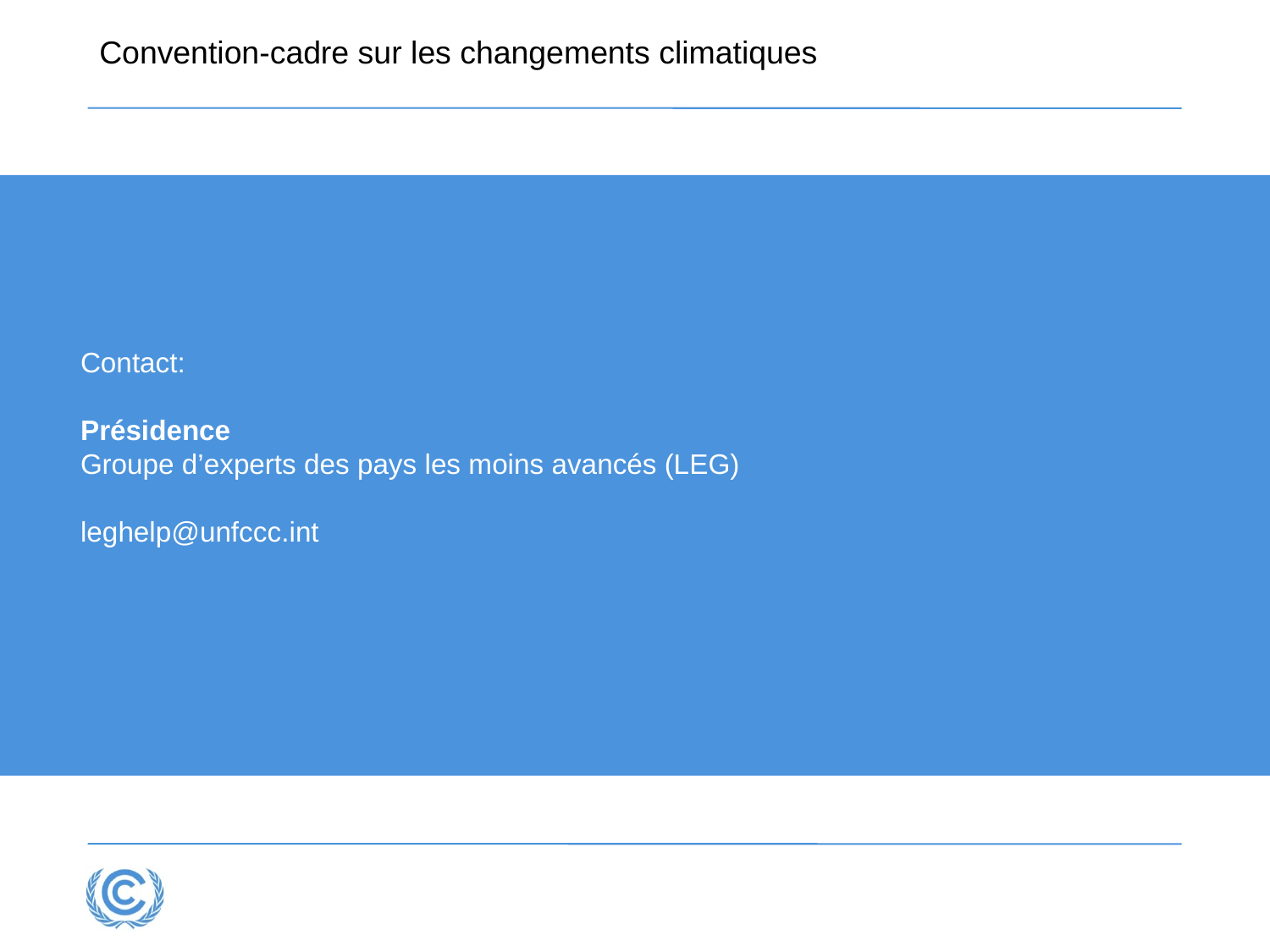

# Contact: Présidence Groupe d’experts des pays les moins avancés (LEG) leghelp@unfccc.int